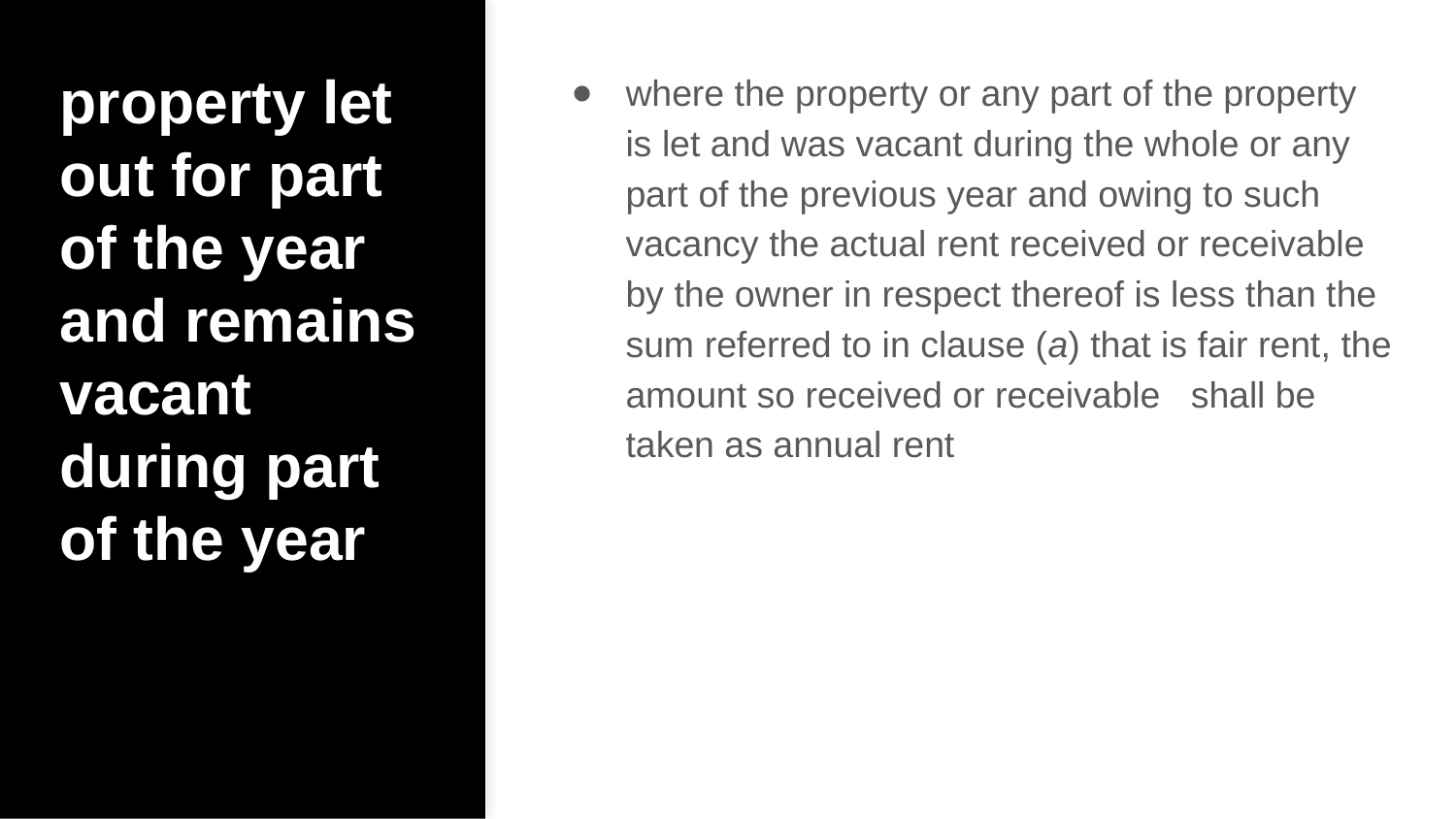

# property let out for part of the year and remains vacant during part of the year
where the property or any part of the property is let and was vacant during the whole or any part of the previous year and owing to such vacancy the actual rent received or receivable by the owner in respect thereof is less than the sum referred to in clause (a) that is fair rent, the amount so received or receivable   shall be taken as annual rent